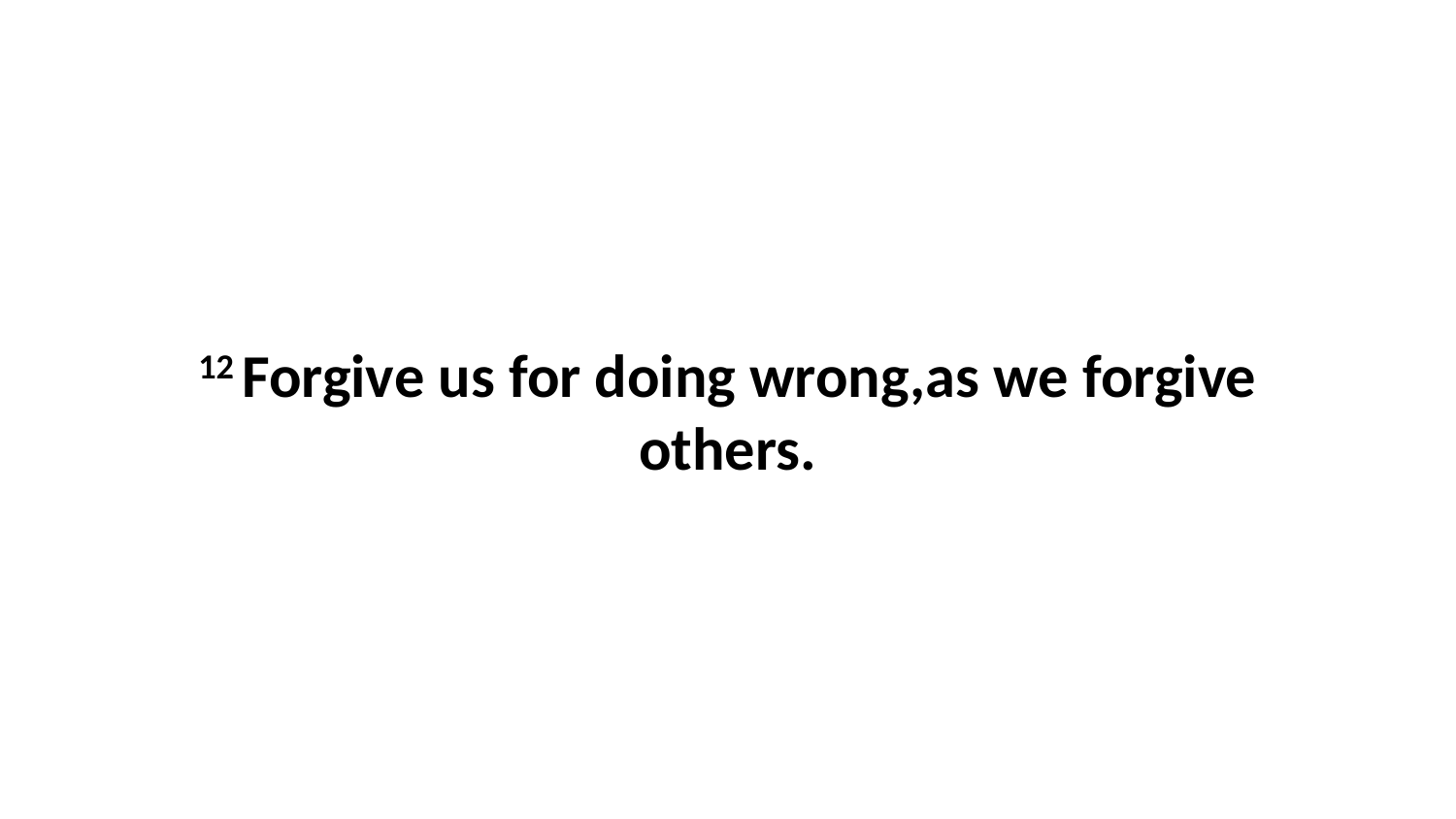

12 Forgive us for doing wrong,as we forgive others.